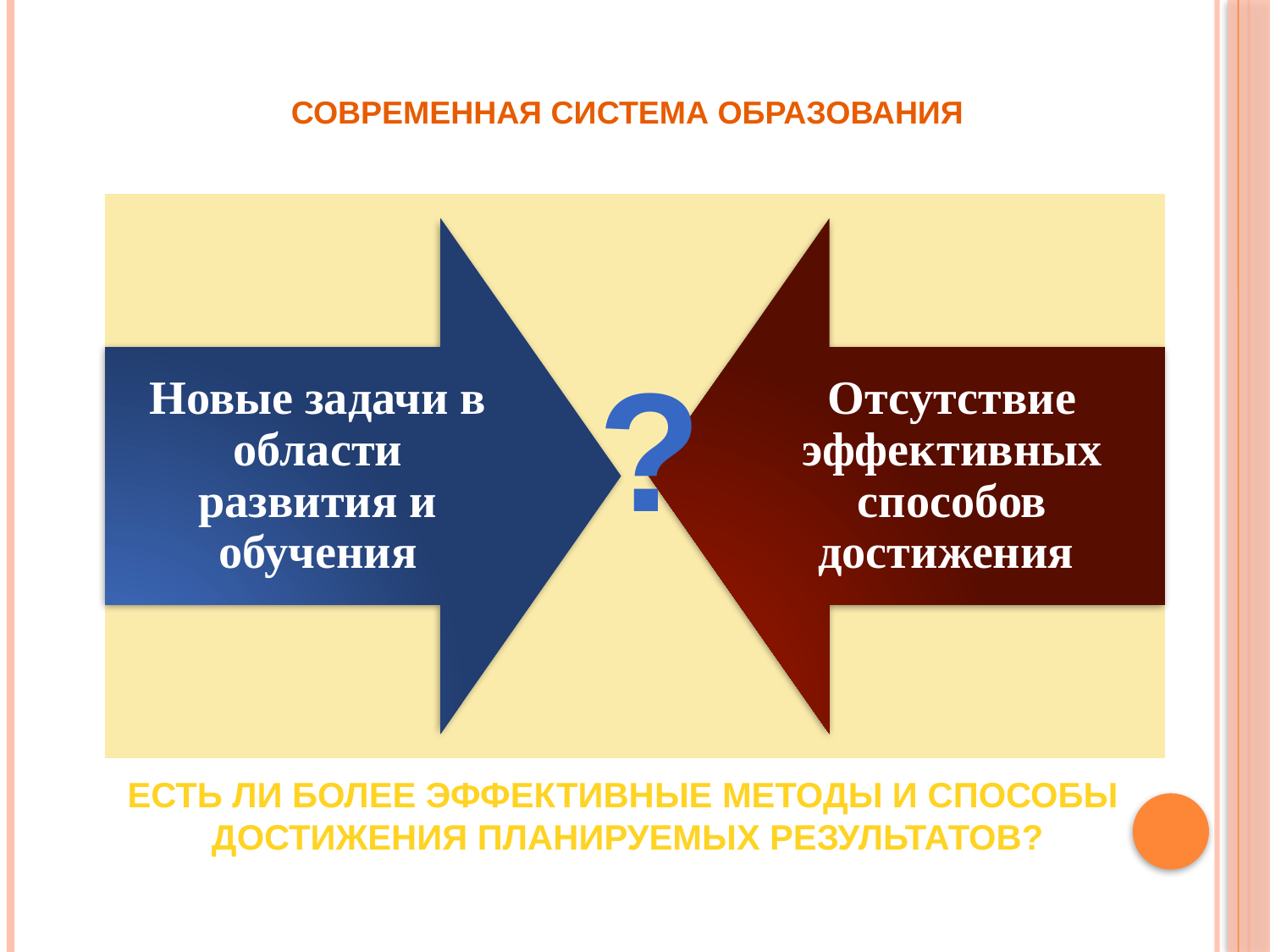

Современная система образования
Новые задачи в области развития и обучения
Отсутствие эффективных способов достижения
?
Есть ли более эффективные методы и способы
Достижения планируемых результатов?